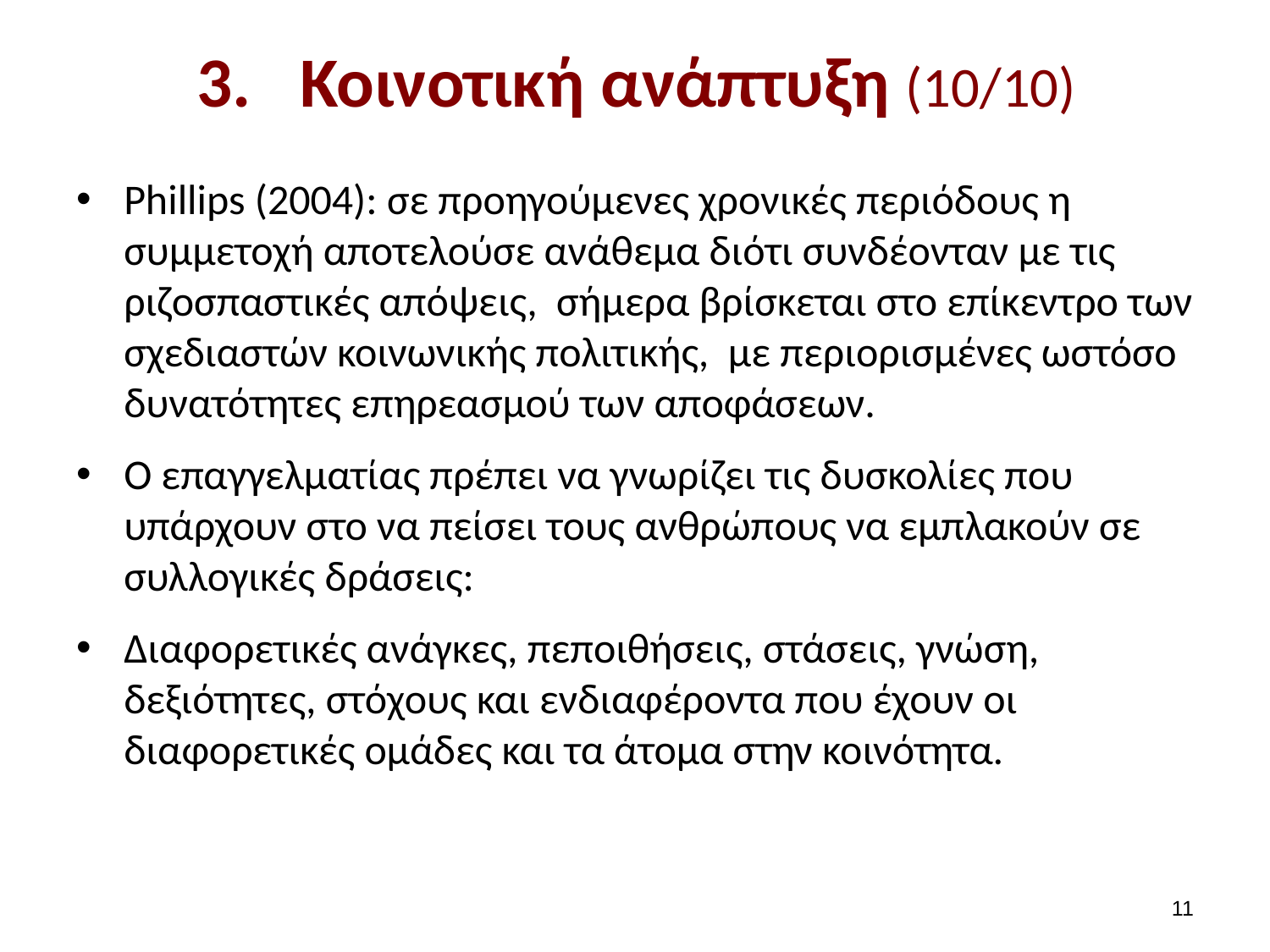

# Κοινοτική ανάπτυξη (10/10)
Phillips (2004): σε προηγούμενες χρονικές περιόδους η συμμετοχή αποτελούσε ανάθεμα διότι συνδέονταν με τις ριζοσπαστικές απόψεις,  σήμερα βρίσκεται στο επίκεντρο των σχεδιαστών κοινωνικής πολιτικής,  με περιορισμένες ωστόσο δυνατότητες επηρεασμού των αποφάσεων.
Ο επαγγελματίας πρέπει να γνωρίζει τις δυσκολίες που υπάρχουν στο να πείσει τους ανθρώπους να εμπλακούν σε συλλογικές δράσεις:
Διαφορετικές ανάγκες, πεποιθήσεις, στάσεις, γνώση, δεξιότητες, στόχους και ενδιαφέροντα που έχουν οι διαφορετικές ομάδες και τα άτομα στην κοινότητα.

11